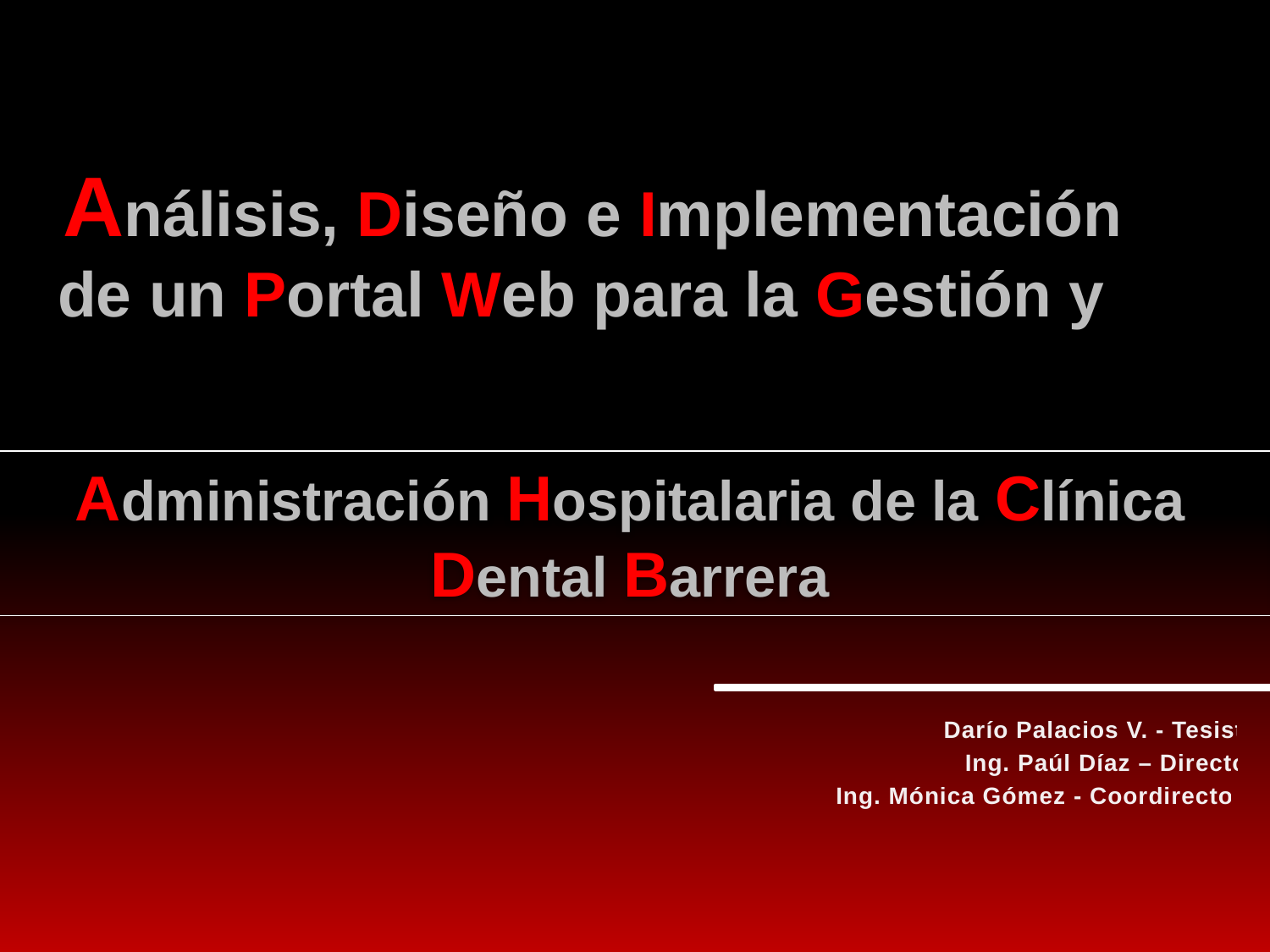

# Análisis, Diseño e Implementación de un Portal Web para la Gestión y
Administración Hospitalaria de la Clínica Dental Barrera

Darío Palacios V. - Tesista
Ing. Paúl Díaz – Director
Ing. Mónica Gómez - Coordirectora